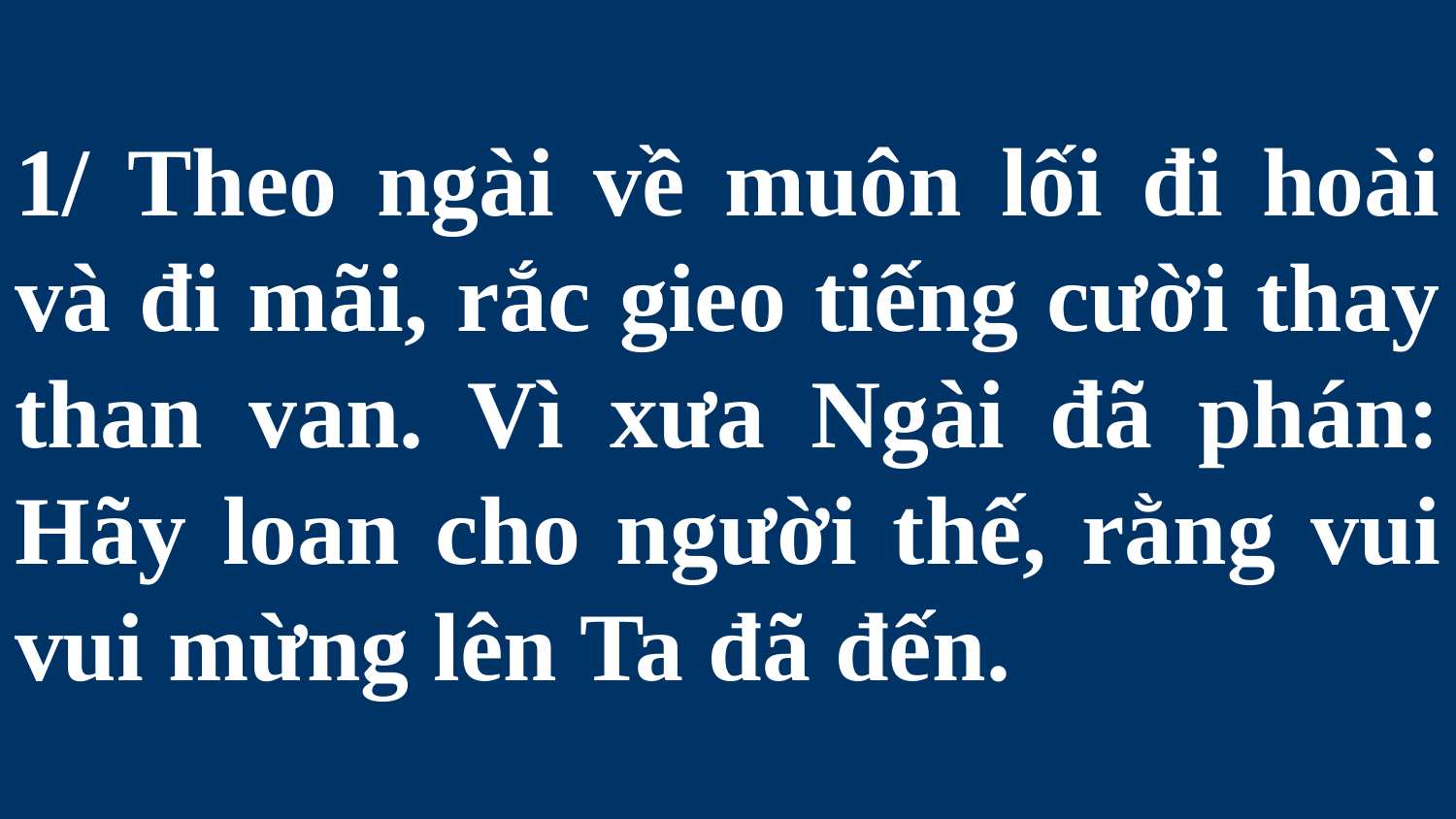

# 1/ Theo ngài về muôn lối đi hoài và đi mãi, rắc gieo tiếng cười thay than van. Vì xưa Ngài đã phán: Hãy loan cho người thế, rằng vui vui mừng lên Ta đã đến.